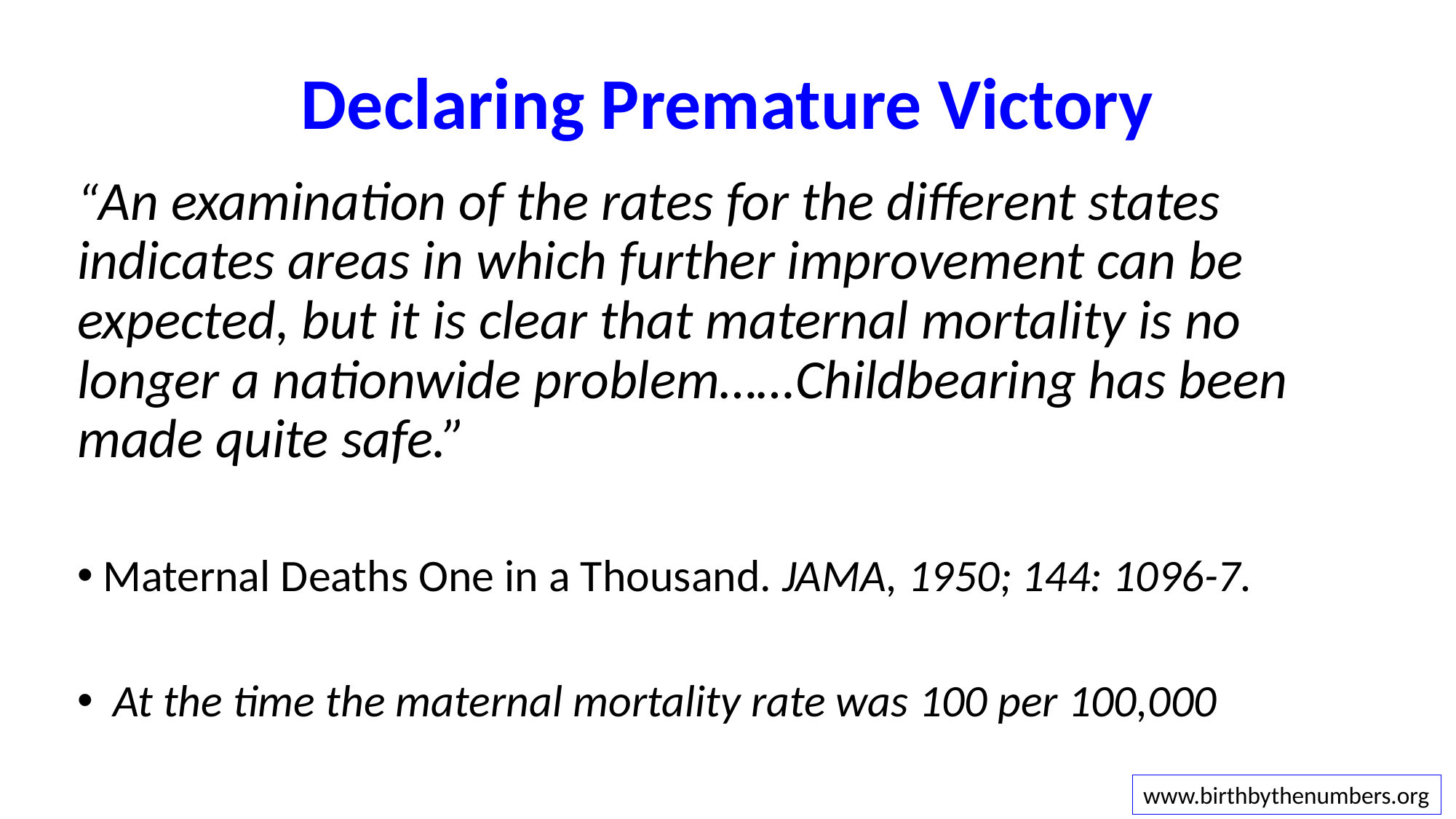

# Declaring Premature Victory
“An examination of the rates for the different states indicates areas in which further improvement can be expected, but it is clear that maternal mortality is no longer a nationwide problem……Childbearing has been made quite safe.”

Maternal Deaths One in a Thousand. JAMA, 1950; 144: 1096-7.

 At the time the maternal mortality rate was 100 per 100,000
www.birthbythenumbers.org